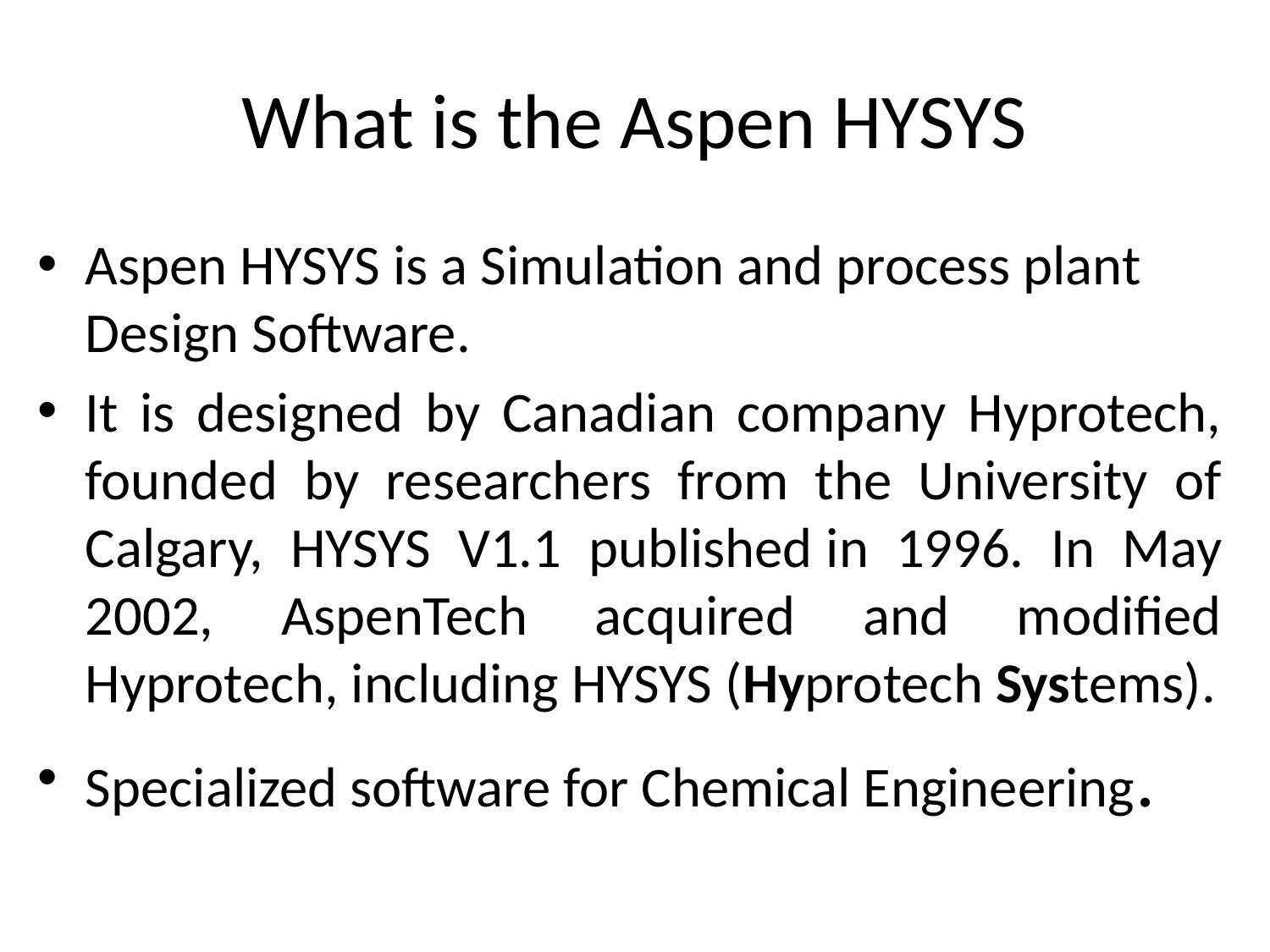

# What is the Aspen HYSYS
Aspen HYSYS is a Simulation and process plant Design Software.
It is designed by Canadian company Hyprotech, founded by researchers from the University of Calgary, HYSYS V1.1 published in 1996. In May 2002, AspenTech acquired and modified Hyprotech, including HYSYS (Hyprotech Systems).
Specialized software for Chemical Engineering.